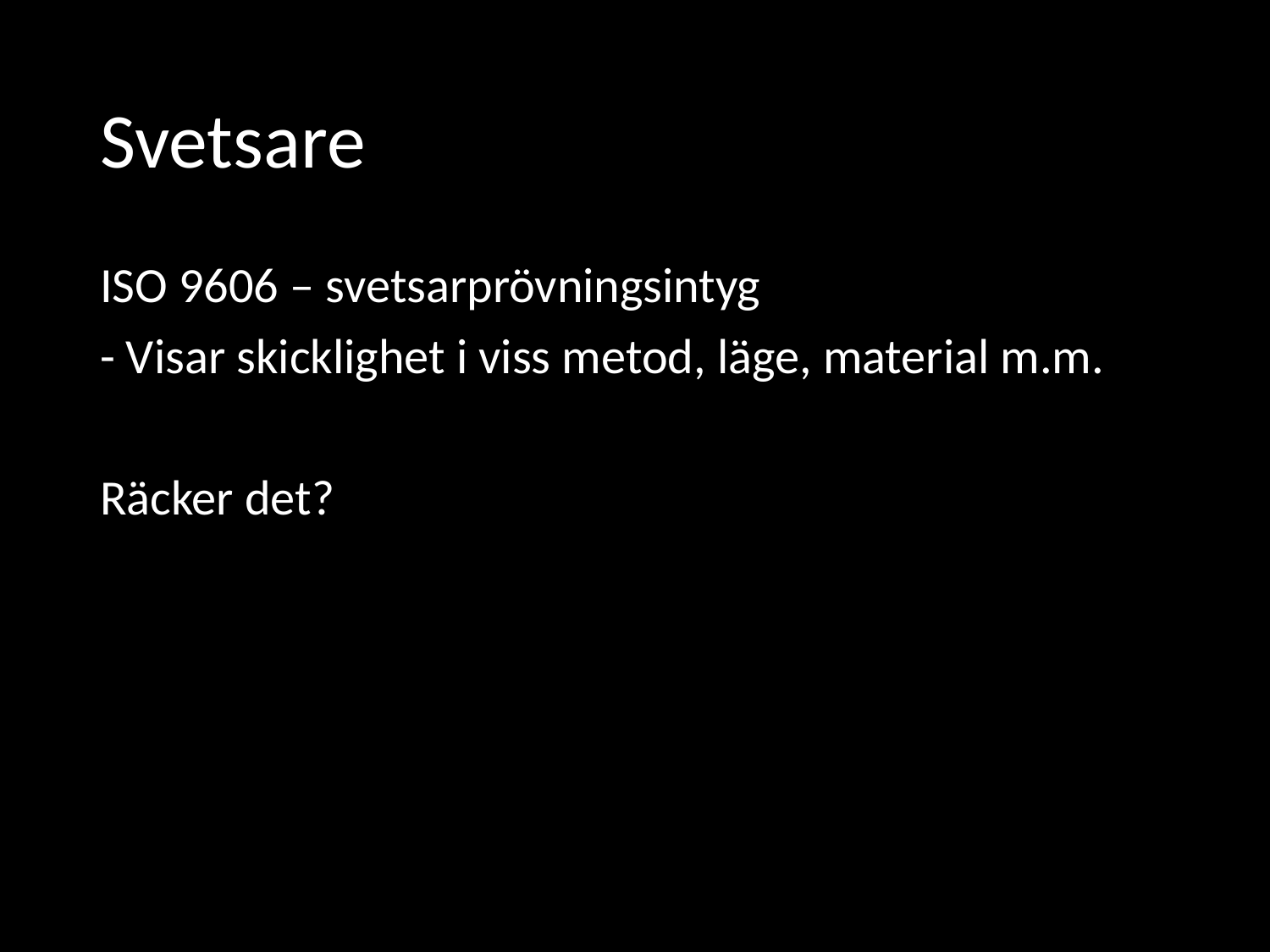

# Svetsare
ISO 9606 – svetsarprövningsintyg
- Visar skicklighet i viss metod, läge, material m.m.

Räcker det?